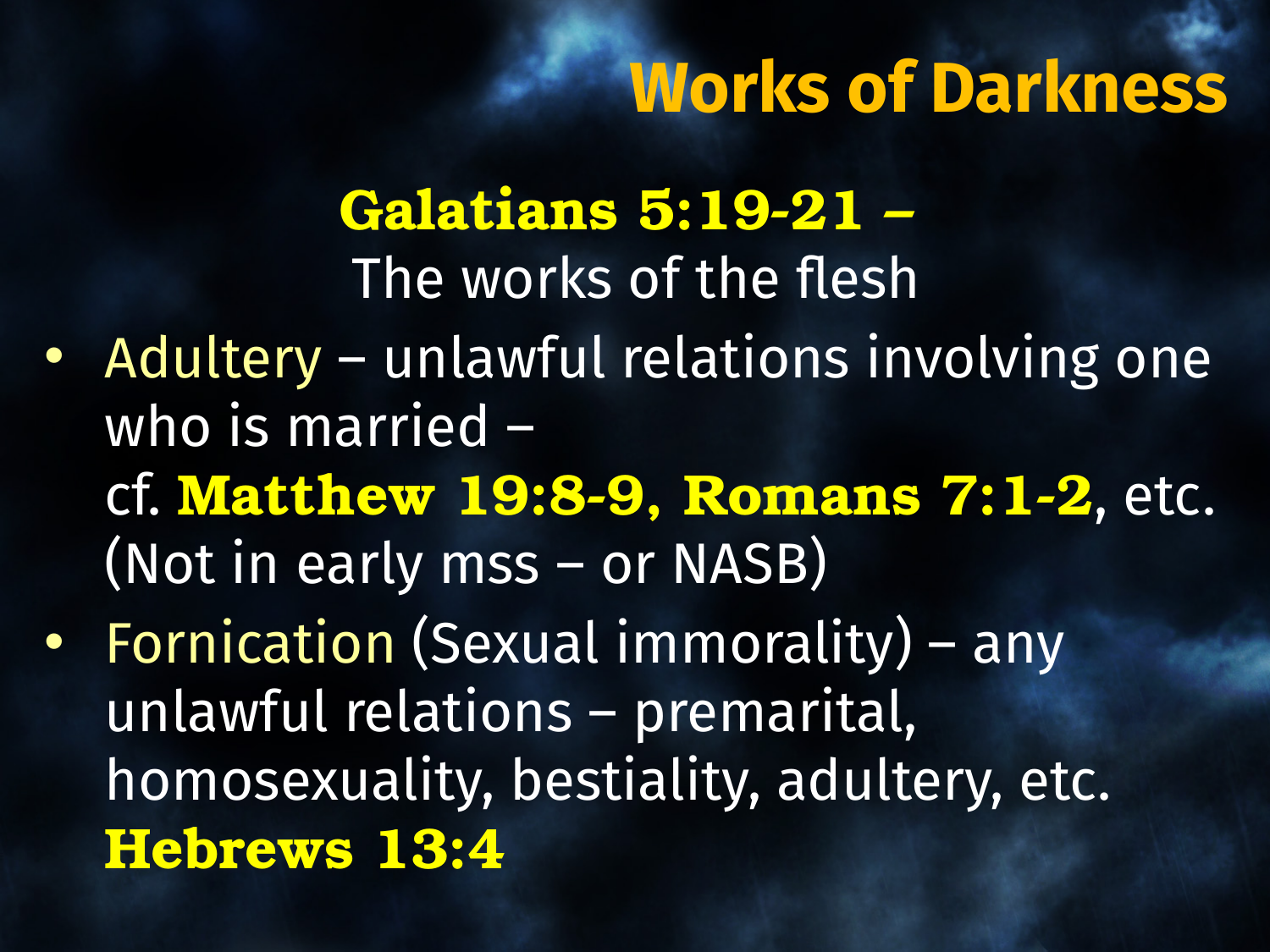

# Works of Darkness
Galatians 5:19-21 –
The works of the flesh
Adultery – unlawful relations involving one who is married –
cf. Matthew 19:8-9, Romans 7:1-2, etc.
(Not in early mss – or NASB)
Fornication (Sexual immorality) – any unlawful relations – premarital, homosexuality, bestiality, adultery, etc.
Hebrews 13:4